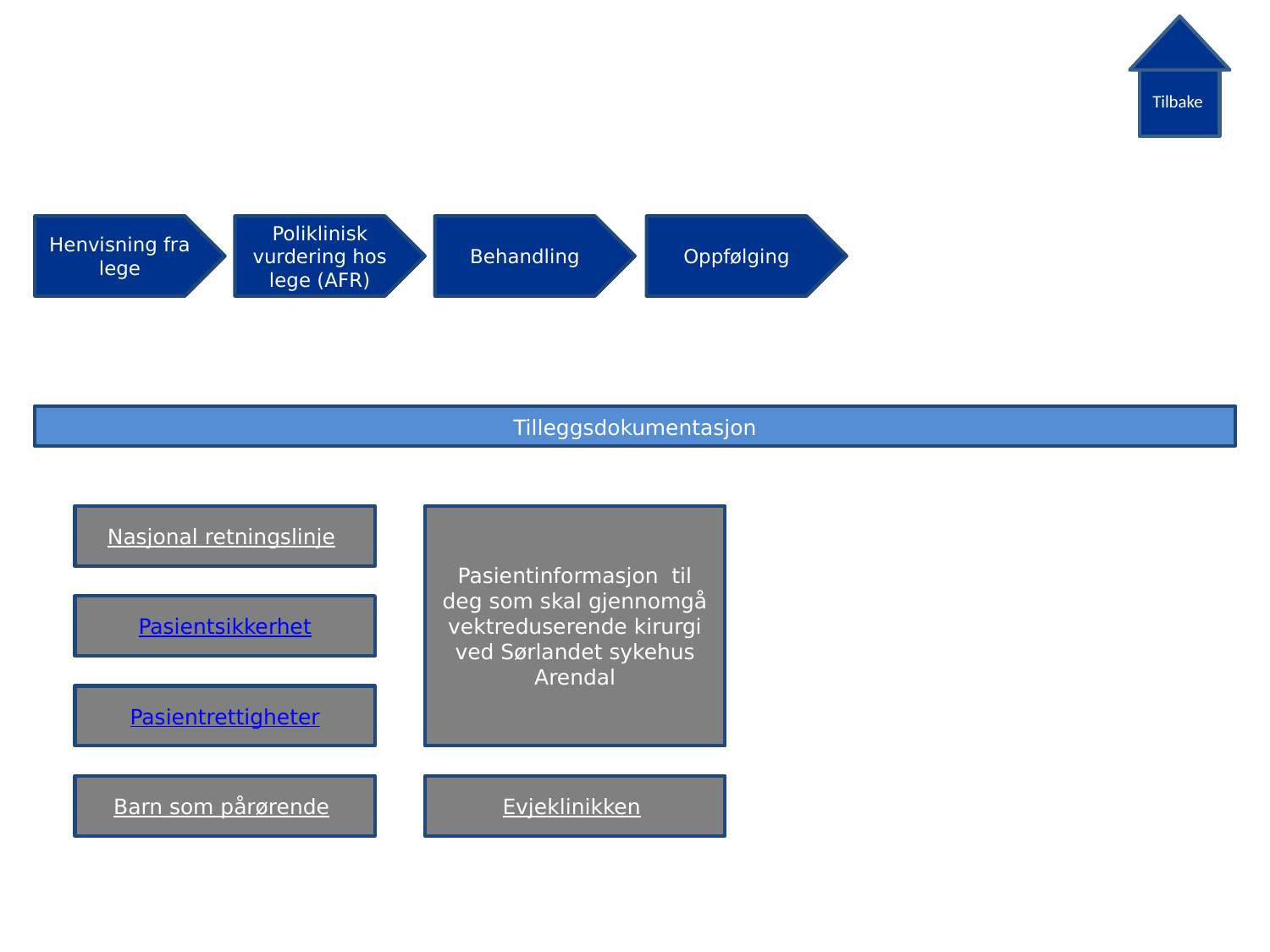

Tilbake
Henvisning fra lege
Poliklinisk vurdering hos lege (AFR)
Behandling
Oppfølging

Tilleggsdokumentasjon

Nasjonal retningslinje
Pasientinformasjon  til deg som skal gjennomgå vektreduserende kirurgi ved Sørlandet sykehus Arendal
Pasientsikkerhet
Pasientrettigheter
Barn som pårørende
Evjeklinikken